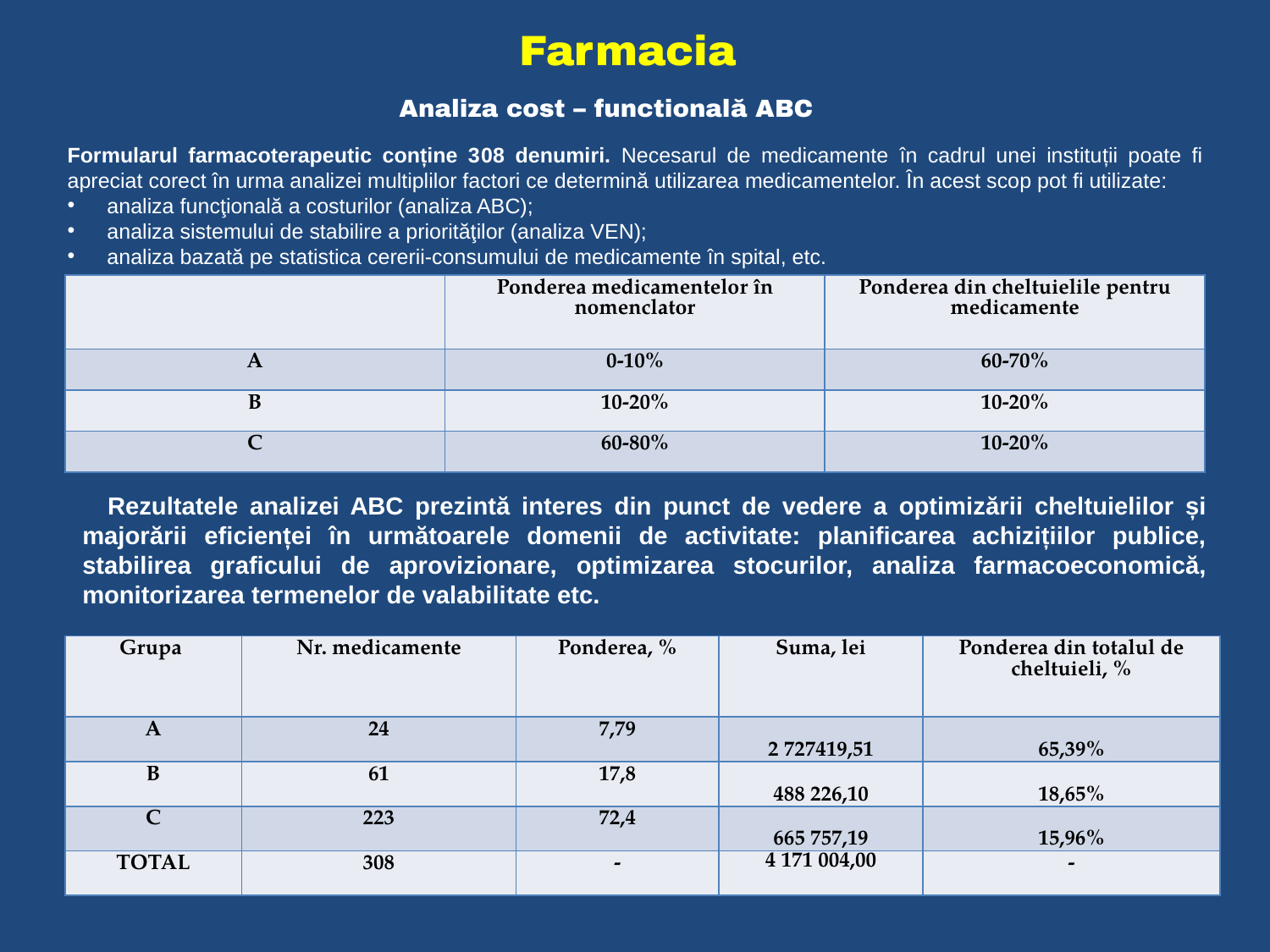

# Farmacia

Analiza cost – functională ABC
Formularul farmacoterapeutic conține 308 denumiri. Necesarul de medicamente în cadrul unei instituții poate fi apreciat corect în urma analizei multiplilor factori ce determină utilizarea medicamentelor. În acest scop pot fi utilizate:
analiza funcţională a costurilor (analiza ABC);
analiza sistemului de stabilire a priorităţilor (analiza VEN);
analiza bazată pe statistica cererii-consumului de medicamente în spital, etc.

|  | Ponderea medicamentelor în nomenclator | Ponderea din cheltuielile pentru medicamente |
| --- | --- | --- |
| A | 0-10% | 60-70% |
| B | 10-20% | 10-20% |
| C | 60-80% | 10-20% |
Rezultatele analizei ABC prezintă interes din punct de vedere a optimizării cheltuielilor și majorării eficienței în următoarele domenii de activitate: planificarea achizițiilor publice, stabilirea graficului de aprovizionare, optimizarea stocurilor, analiza farmacoeconomică, monitorizarea termenelor de valabilitate etc.
| Grupa | Nr. medicamente | Ponderea, % | Suma, lei | Ponderea din totalul de cheltuieli, % |
| --- | --- | --- | --- | --- |
| A | 24 | 7,79 | 2 727419,51 | 65,39% |
| B | 61 | 17,8 | 488 226,10 | 18,65% |
| C | 223 | 72,4 | 665 757,19 | 15,96% |
| TOTAL | 308 | - | 4 171 004,00 | - |